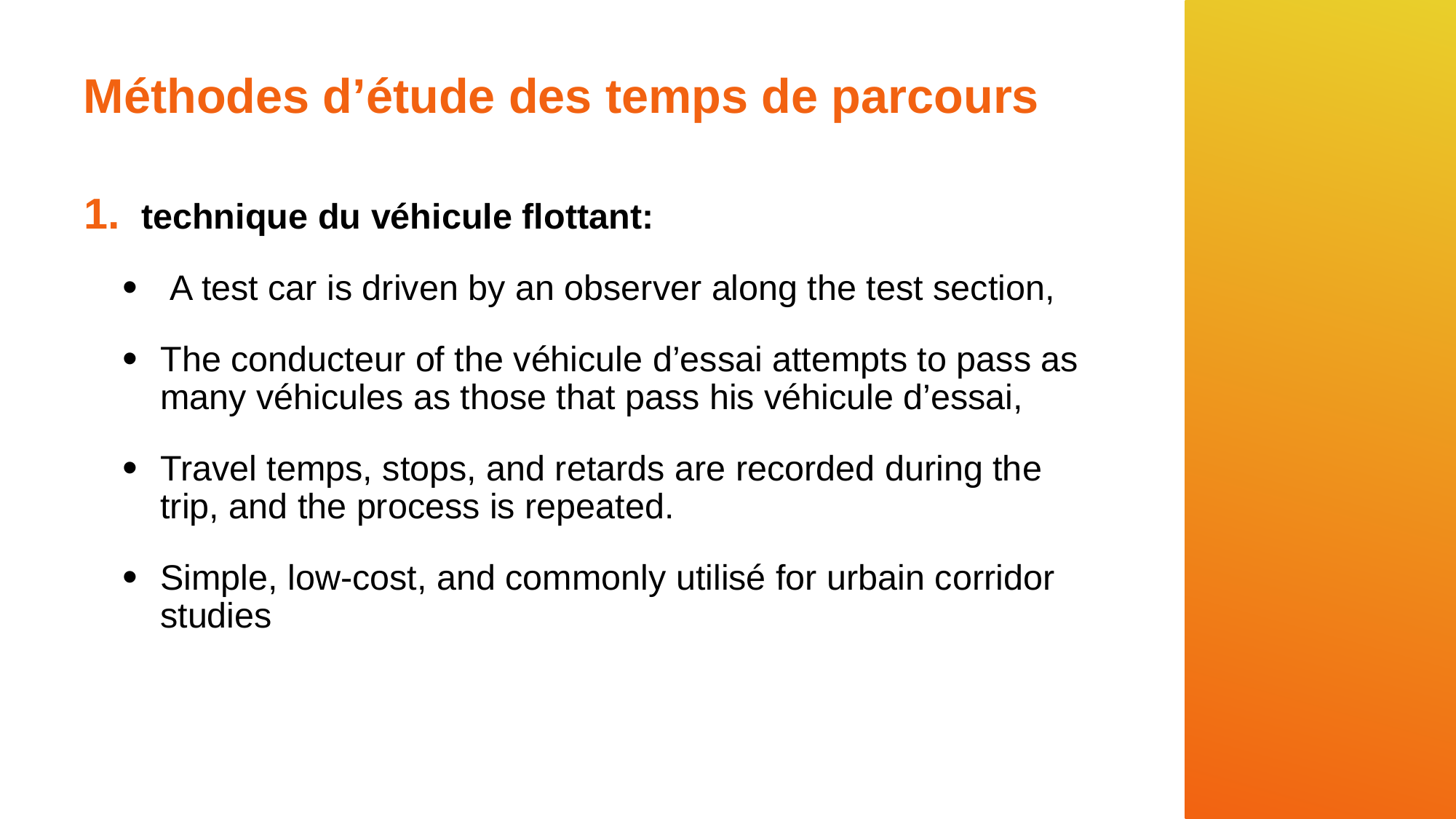

# Méthodes d’étude des temps de parcours
technique du véhicule flottant:
 A test car is driven by an observer along the test section,
The conducteur of the véhicule d’essai attempts to pass as many véhicules as those that pass his véhicule d’essai,
Travel temps, stops, and retards are recorded during the trip, and the process is repeated.
Simple, low-cost, and commonly utilisé for urbain corridor studies